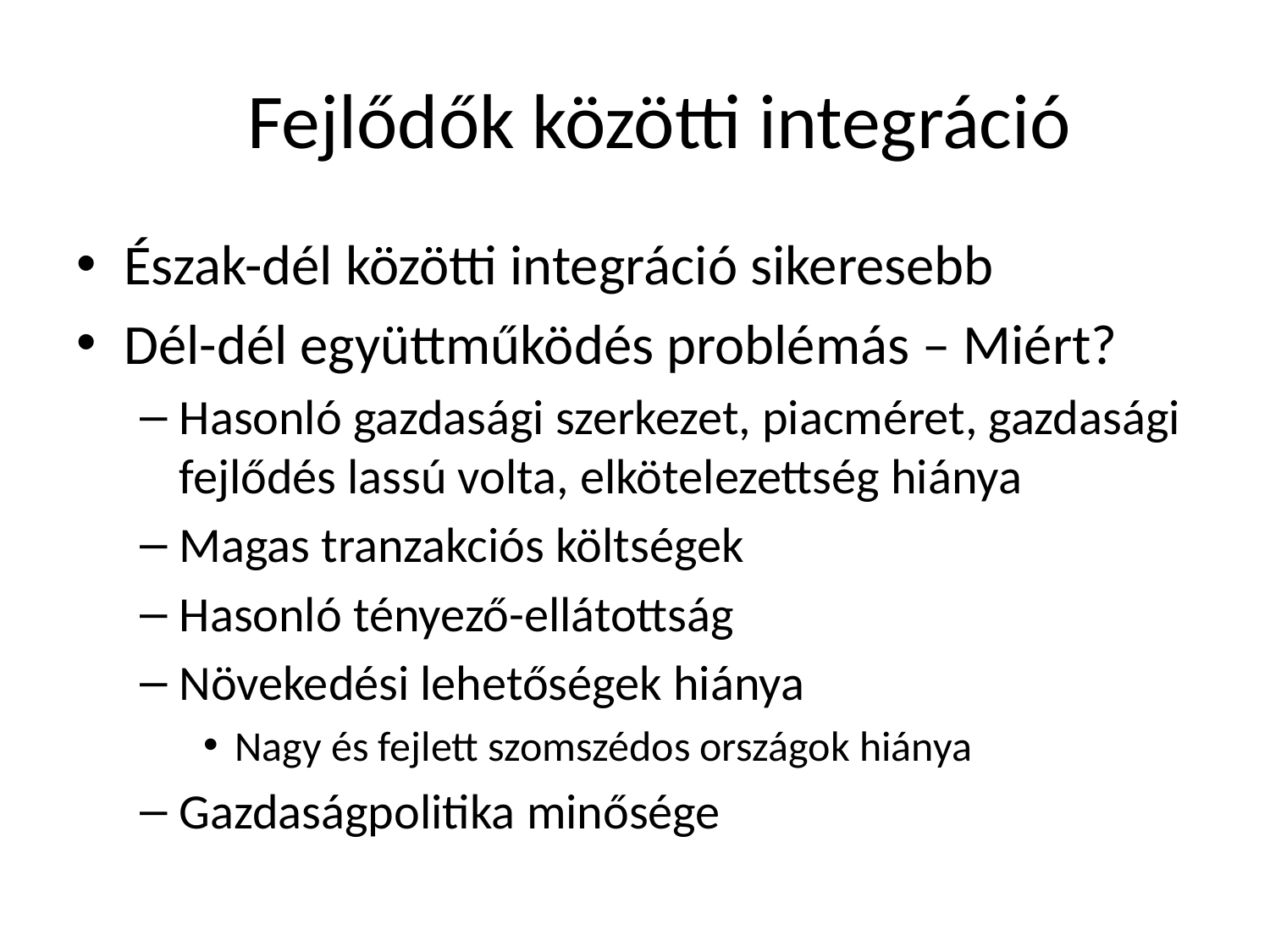

# Fejlődők közötti integráció
Észak-dél közötti integráció sikeresebb
Dél-dél együttműködés problémás – Miért?
Hasonló gazdasági szerkezet, piacméret, gazdasági fejlődés lassú volta, elkötelezettség hiánya
Magas tranzakciós költségek
Hasonló tényező-ellátottság
Növekedési lehetőségek hiánya
Nagy és fejlett szomszédos országok hiánya
Gazdaságpolitika minősége